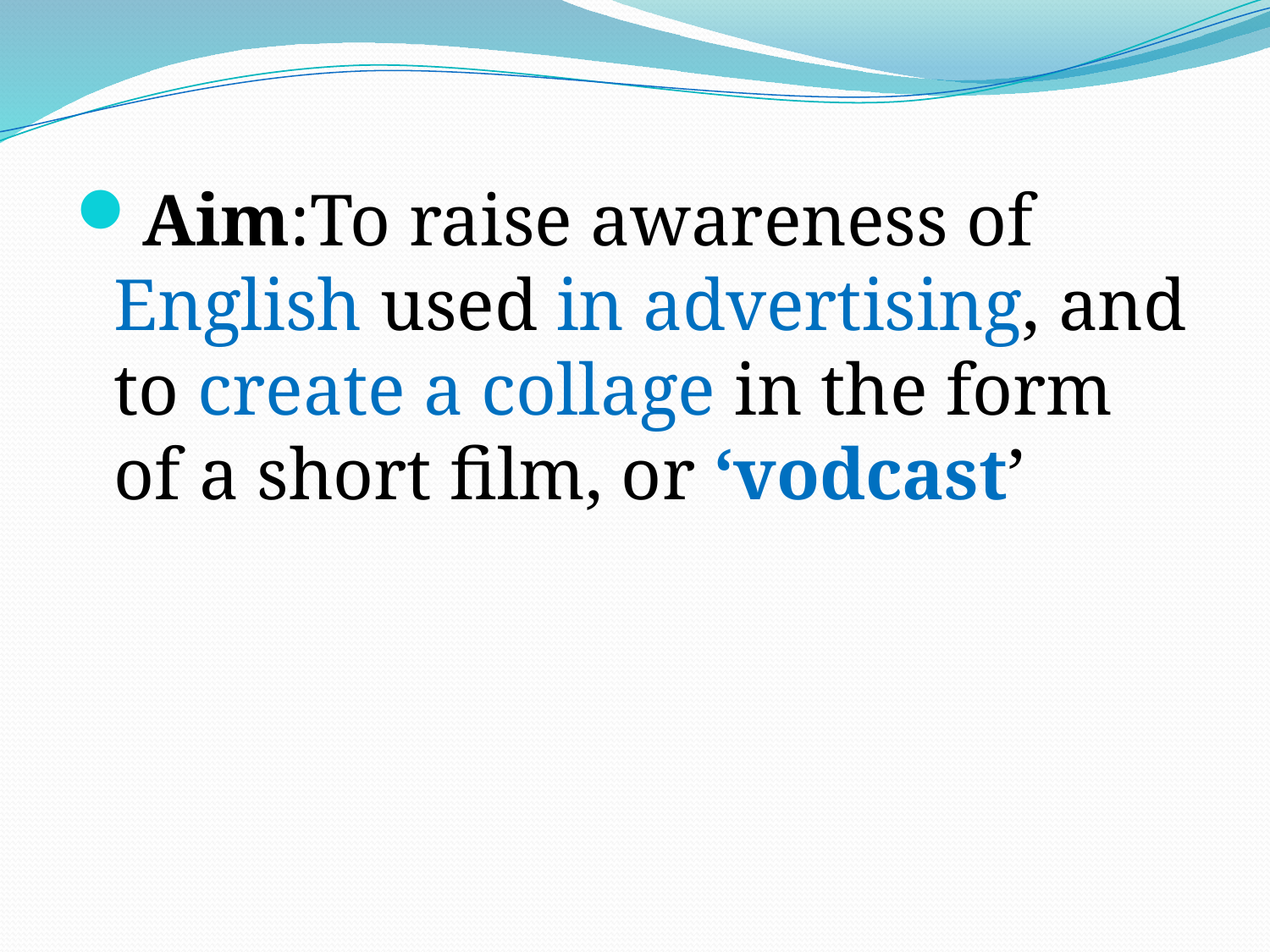

#
Aim:To raise awareness of English used in advertising, and to create a collage in the form of a short film, or ‘vodcast’